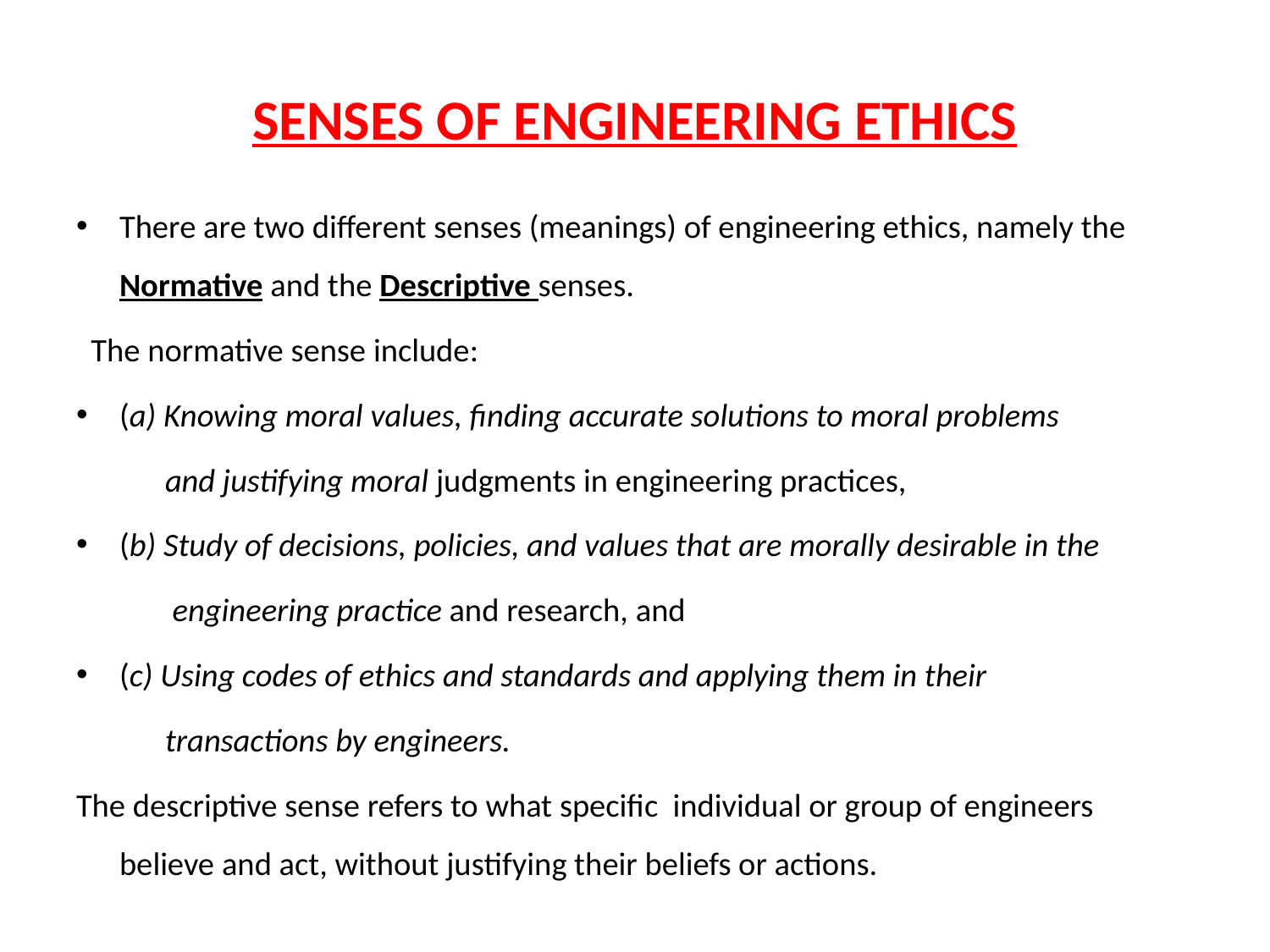

# SENSES OF ENGINEERING ETHICS
There are two different senses (meanings) of engineering ethics, namely the Normative and the Descriptive senses.
  The normative sense include:
(a) Knowing moral values, finding accurate solutions to moral problems
            and justifying moral judgments in engineering practices,
(b) Study of decisions, policies, and values that are morally desirable in the
             engineering practice and research, and
(c) Using codes of ethics and standards and applying them in their
            transactions by engineers.
The descriptive sense refers to what specific  individual or group of engineers believe and act, without justifying their beliefs or actions.